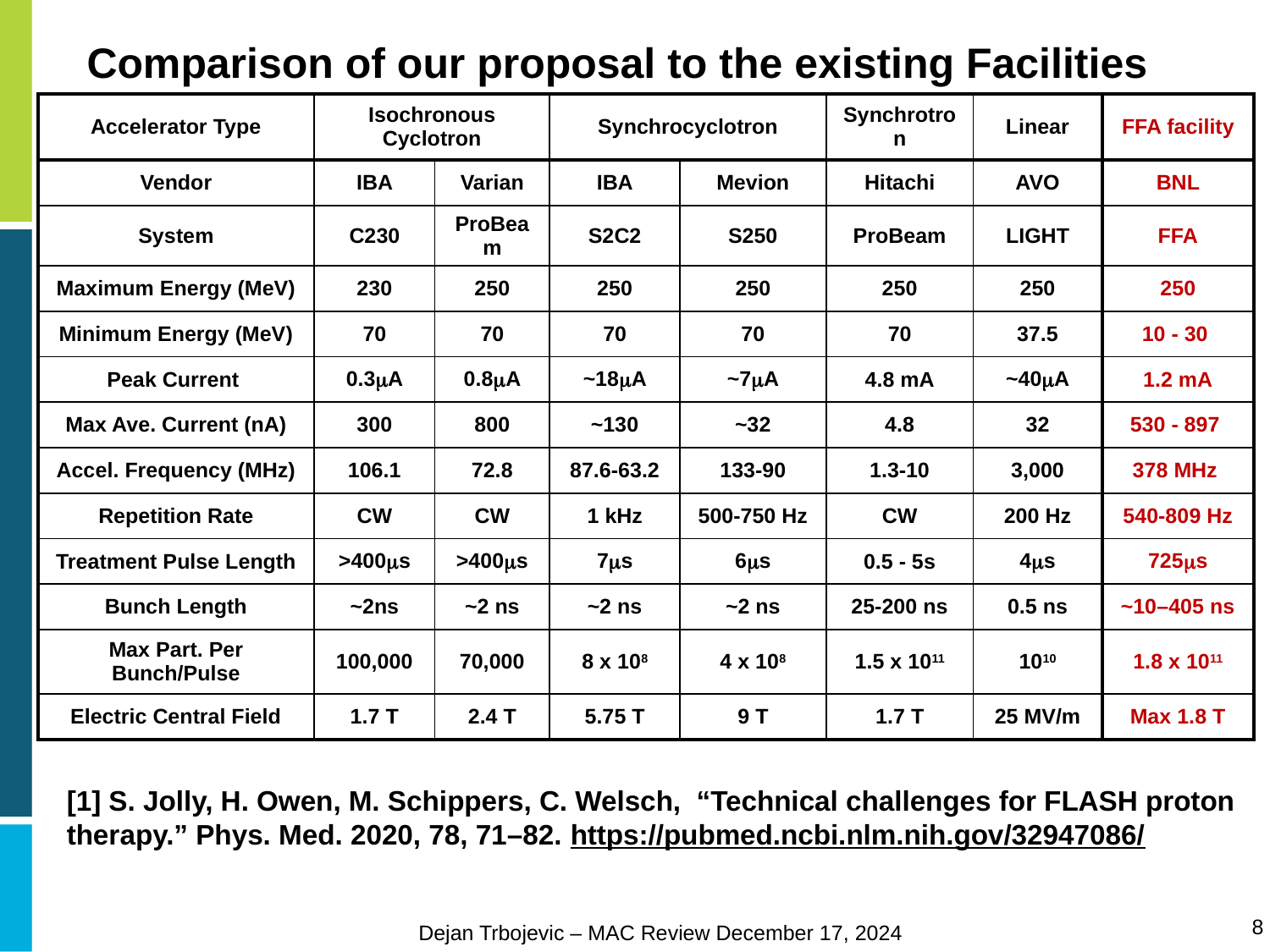

# Comparison of our proposal to the existing Facilities
| Accelerator Type | Isochronous Cyclotron |  | Synchrocyclotron |  | Synchrotron | Linear | FFA facility |
| --- | --- | --- | --- | --- | --- | --- | --- |
| Vendor | IBA | Varian | IBA | Mevion | Hitachi | AVO | BNL |
| System | C230 | ProBeam | S2C2 | S250 | ProBeam | LIGHT | FFA |
| Maximum Energy (MeV) | 230 | 250 | 250 | 250 | 250 | 250 | 250 |
| Minimum Energy (MeV) | 70 | 70 | 70 | 70 | 70 | 37.5 | 10 - 30 |
| Peak Current | 0.3μA | 0.8μA | ~18μA | ~7μA | 4.8 mA | ~40μA | 1.2 mA |
| Max Ave. Current (nA) | 300 | 800 | ~130 | ~32 | 4.8 | 32 | 530 - 897 |
| Accel. Frequency (MHz) | 106.1 | 72.8 | 87.6-63.2 | 133-90 | 1.3-10 | 3,000 | 378 MHz |
| Repetition Rate | CW | CW | 1 kHz | 500-750 Hz | CW | 200 Hz | 540-809 Hz |
| Treatment Pulse Length | >400μs | >400μs | 7μs | 6μs | 0.5 - 5s | 4μs | 725μs |
| Bunch Length | ~2ns | ~2 ns | ~2 ns | ~2 ns | 25-200 ns | 0.5 ns | ~10–405 ns |
| Max Part. Per Bunch/Pulse | 100,000 | 70,000 | 8 x 108 | 4 x 108 | 1.5 x 1011 | 1010 | 1.8 x 1011 |
| Electric Central Field | 1.7 T | 2.4 T | 5.75 T | 9 T | 1.7 T | 25 MV/m | Max 1.8 T |
[1] S. Jolly, H. Owen, M. Schippers, C. Welsch,  “Technical challenges for FLASH proton therapy.” Phys. Med. 2020, 78, 71–82. https://pubmed.ncbi.nlm.nih.gov/32947086/
8